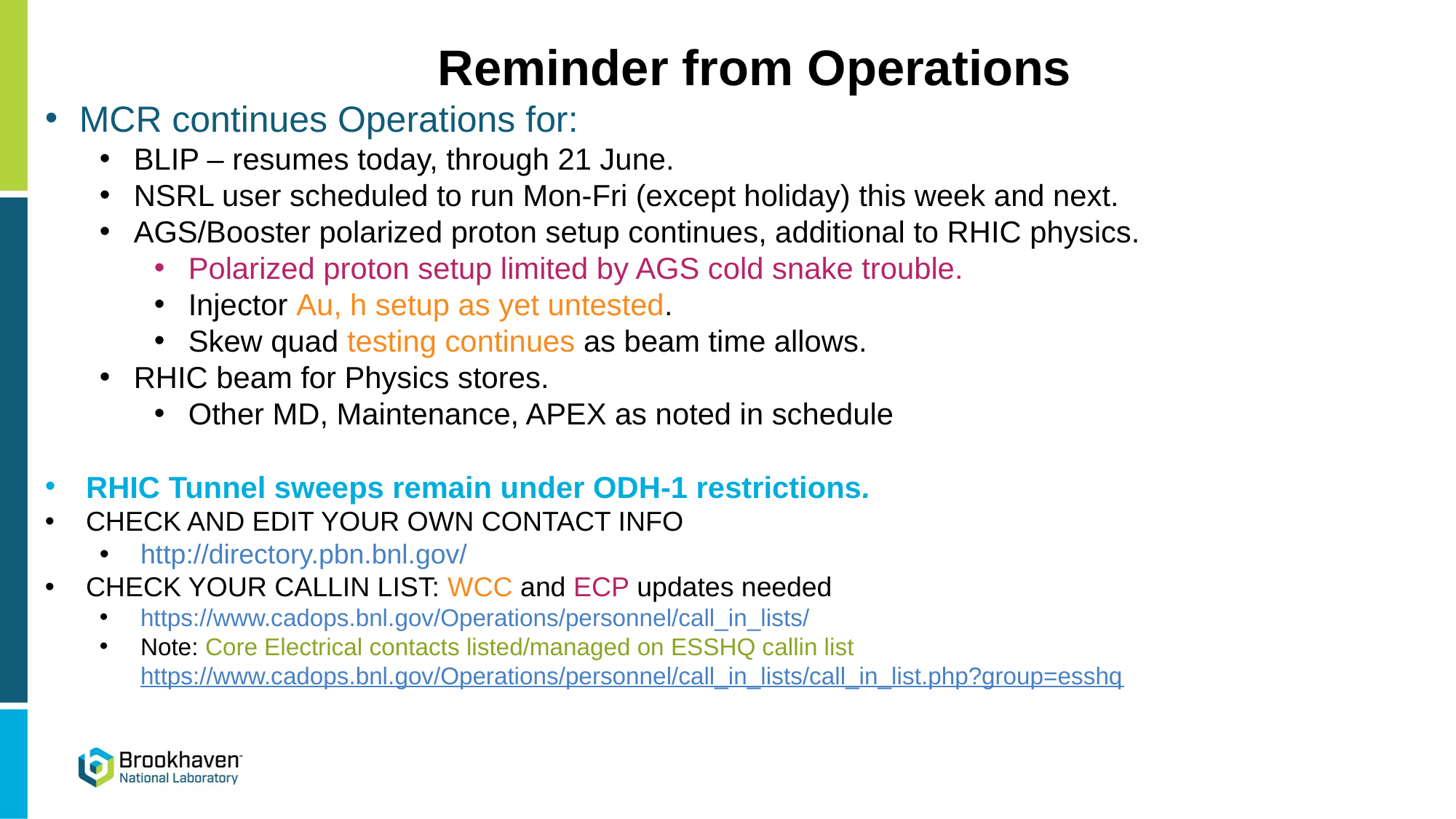

# Reminder from Operations
MCR continues Operations for:
BLIP – resumes today, through 21 June.
NSRL user scheduled to run Mon-Fri (except holiday) this week and next.
AGS/Booster polarized proton setup continues, additional to RHIC physics.
Polarized proton setup limited by AGS cold snake trouble.
Injector Au, h setup as yet untested.
Skew quad testing continues as beam time allows.
RHIC beam for Physics stores.
Other MD, Maintenance, APEX as noted in schedule
RHIC Tunnel sweeps remain under ODH-1 restrictions.
CHECK AND EDIT YOUR OWN CONTACT INFO
http://directory.pbn.bnl.gov/
CHECK YOUR CALLIN LIST: WCC and ECP updates needed
https://www.cadops.bnl.gov/Operations/personnel/call_in_lists/
Note: Core Electrical contacts listed/managed on ESSHQ callin list https://www.cadops.bnl.gov/Operations/personnel/call_in_lists/call_in_list.php?group=esshq